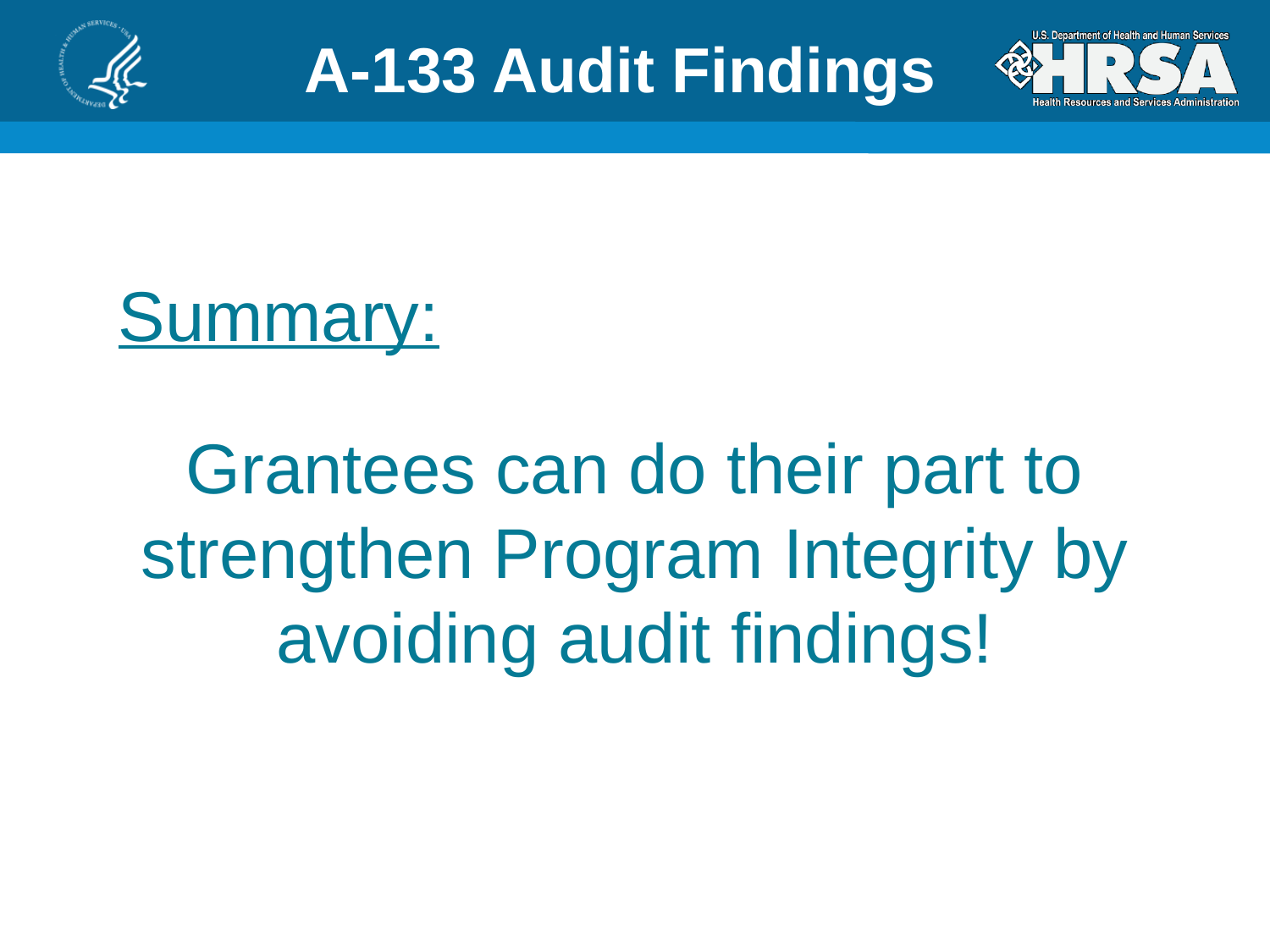

# A-133 Audit Findings
Summary:

Grantees can do their part to strengthen Program Integrity by avoiding audit findings!